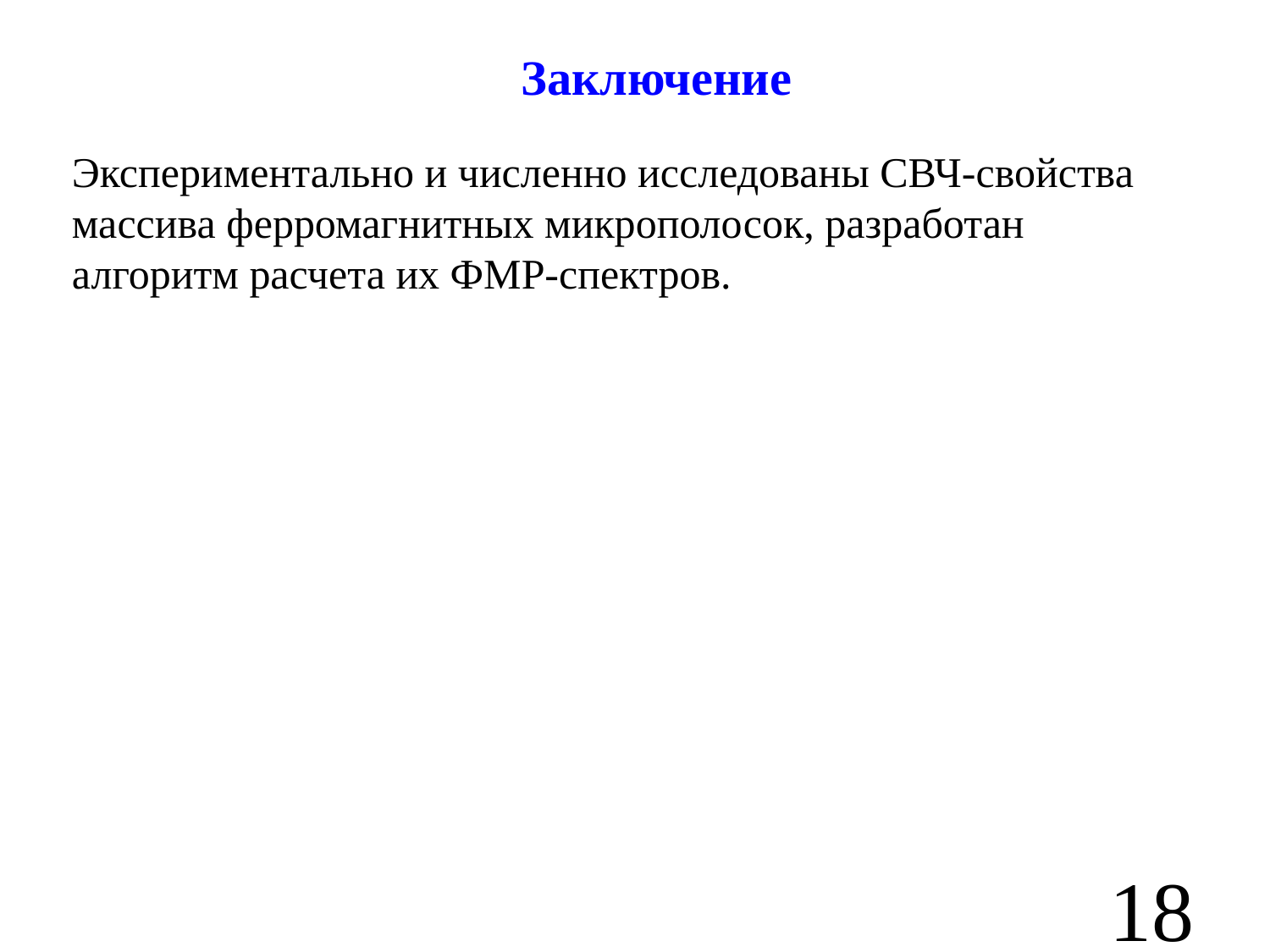

Заключение
Экспериментально и численно исследованы СВЧ-свойства массива ферромагнитных микрополосок, разработан алгоритм расчета их ФМР-спектров.
18